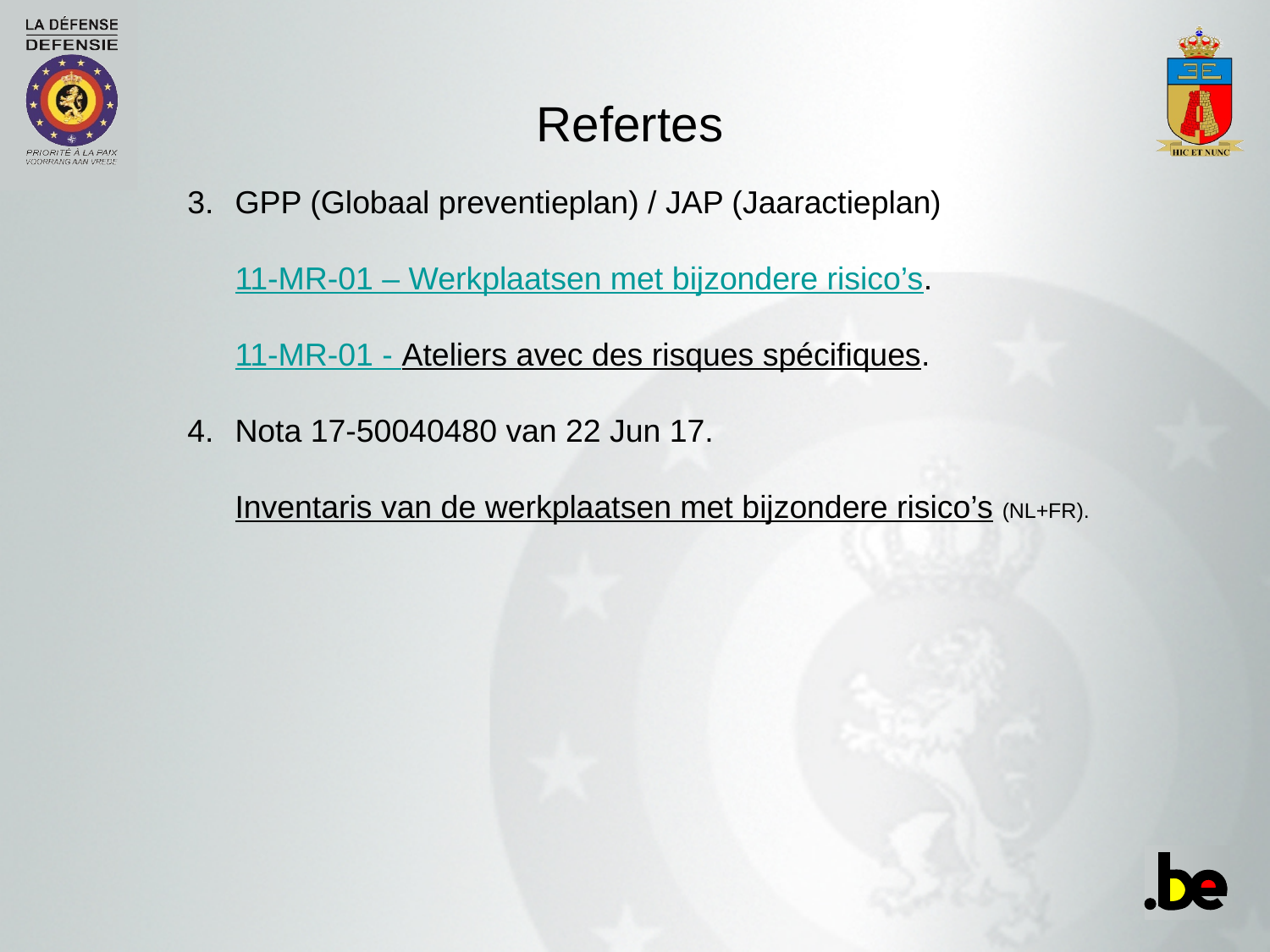

Refertes
GPP (Globaal preventieplan) / JAP (Jaaractieplan)
11-MR-01 – Werkplaatsen met bijzondere risico’s.
11-MR-01 - Ateliers avec des risques spécifiques.
Nota 17-50040480 van 22 Jun 17.
Inventaris van de werkplaatsen met bijzondere risico’s (NL+FR).